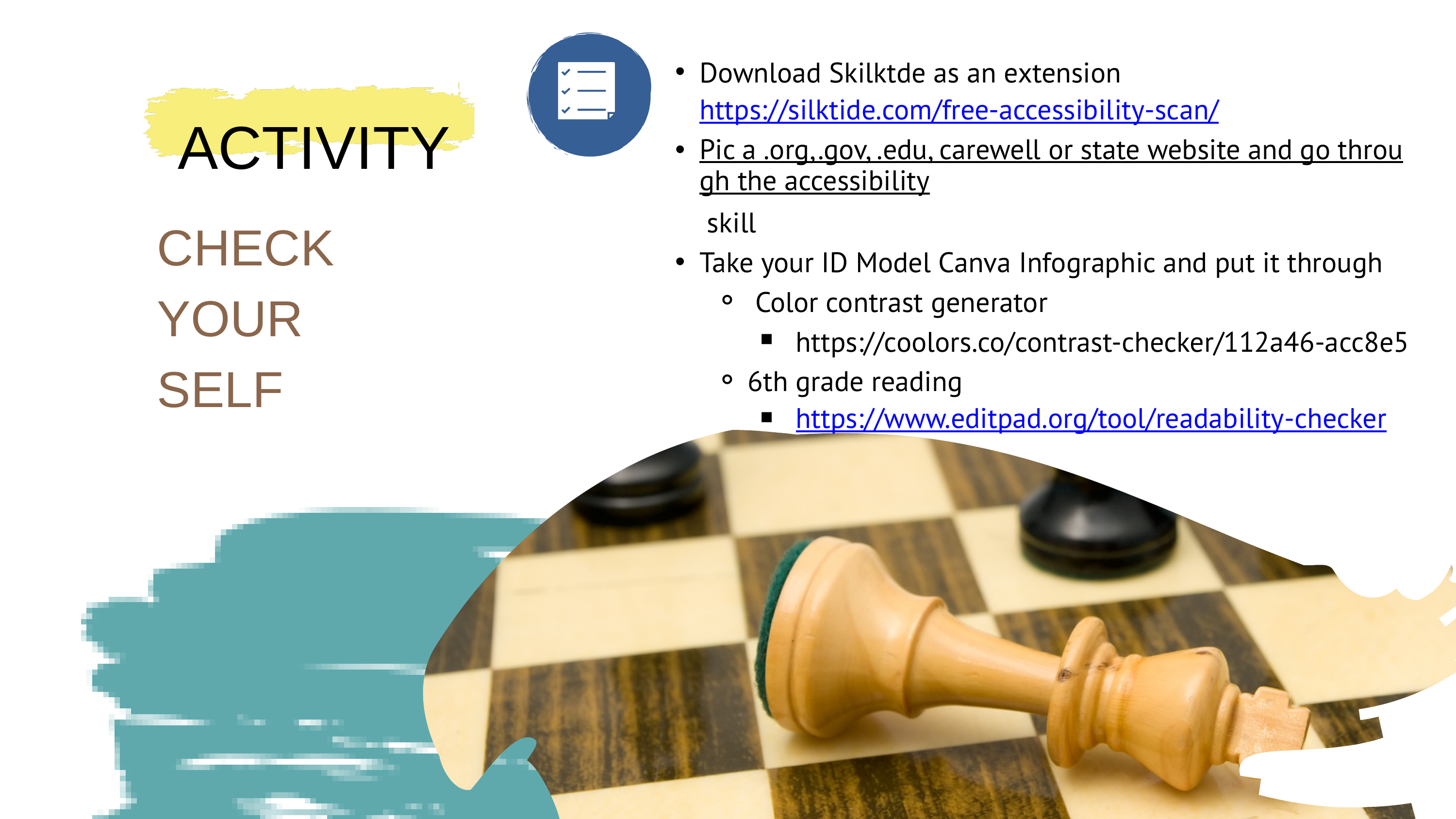

Download Skilktde as an extension https://silktide.com/free-accessibility-scan/
Pic a .org,.gov, .edu, carewell or state website and go through the accessibility skill
Take your ID Model Canva Infographic and put it through
 Color contrast generator
https://coolors.co/contrast-checker/112a46-acc8e5
6th grade reading
https://www.editpad.org/tool/readability-checker

ACTIVITY
CHECK
YOUR
SELF